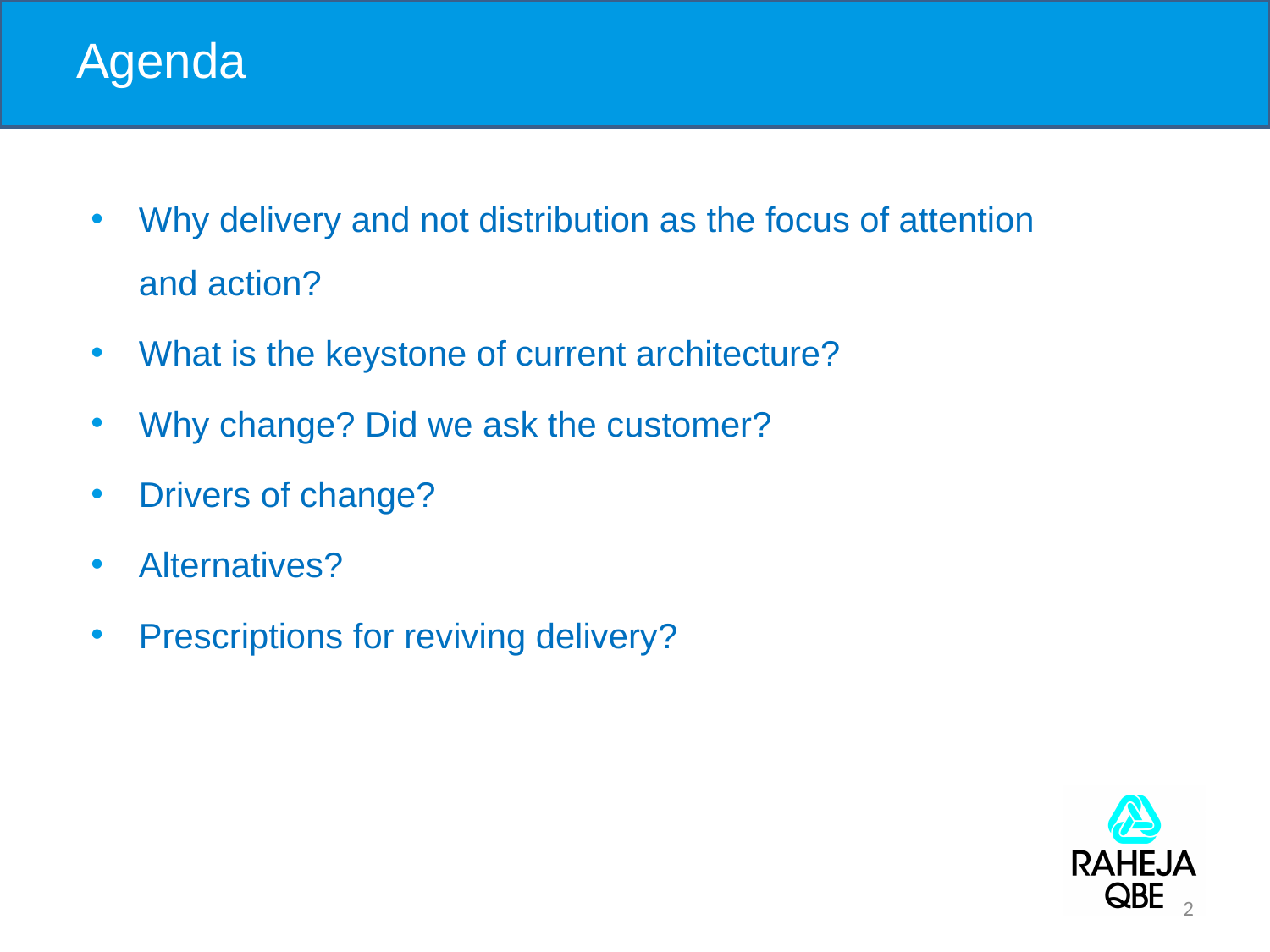

# Agenda
Why delivery and not distribution as the focus of attention and action?
What is the keystone of current architecture?
Why change? Did we ask the customer?
Drivers of change?
Alternatives?
Prescriptions for reviving delivery?

2